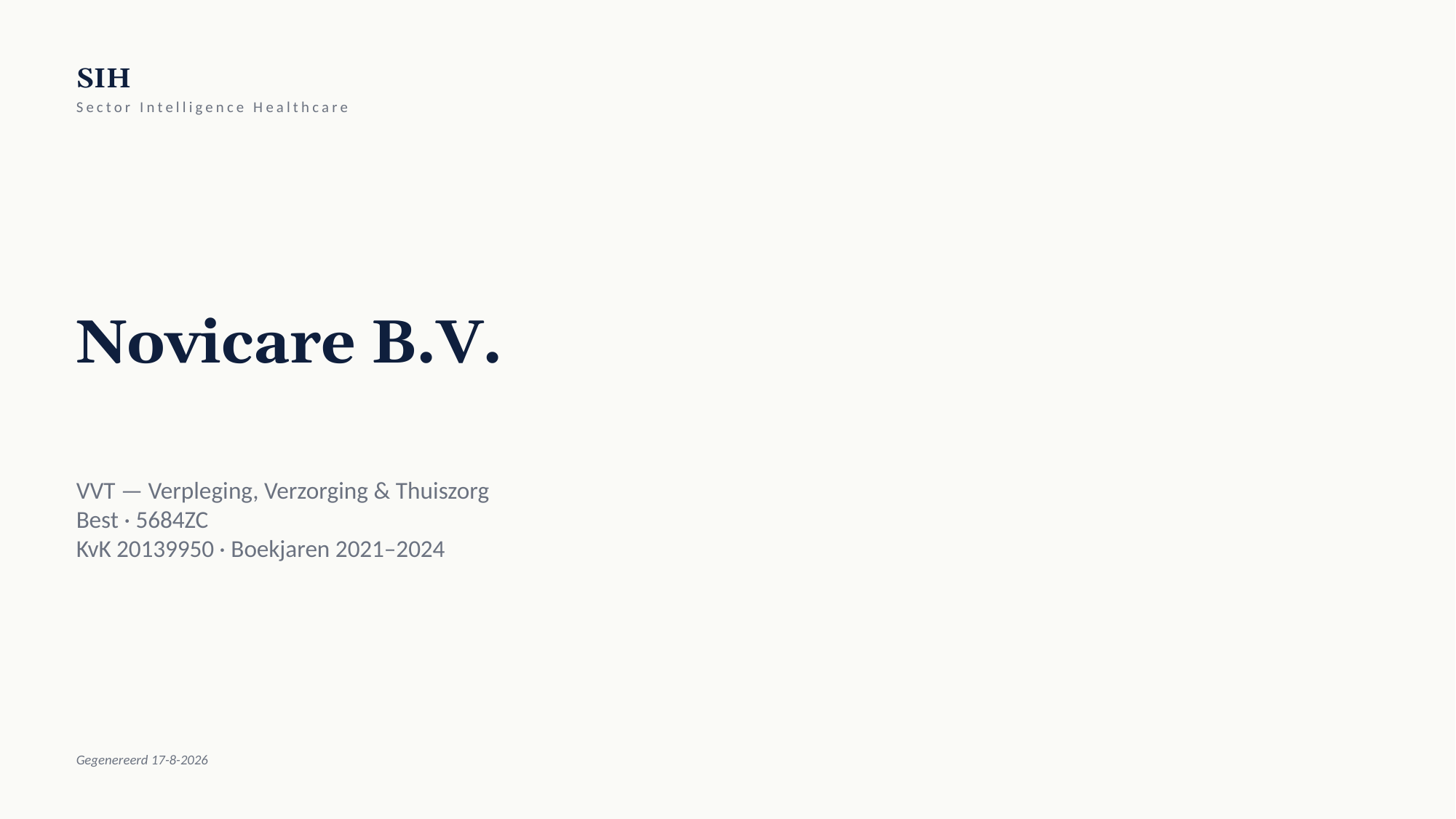

SIH
Sector Intelligence Healthcare
Novicare B.V.
VVT — Verpleging, Verzorging & Thuiszorg
Best · 5684ZC
KvK 20139950 · Boekjaren 2021–2024
Gegenereerd 17-8-2026